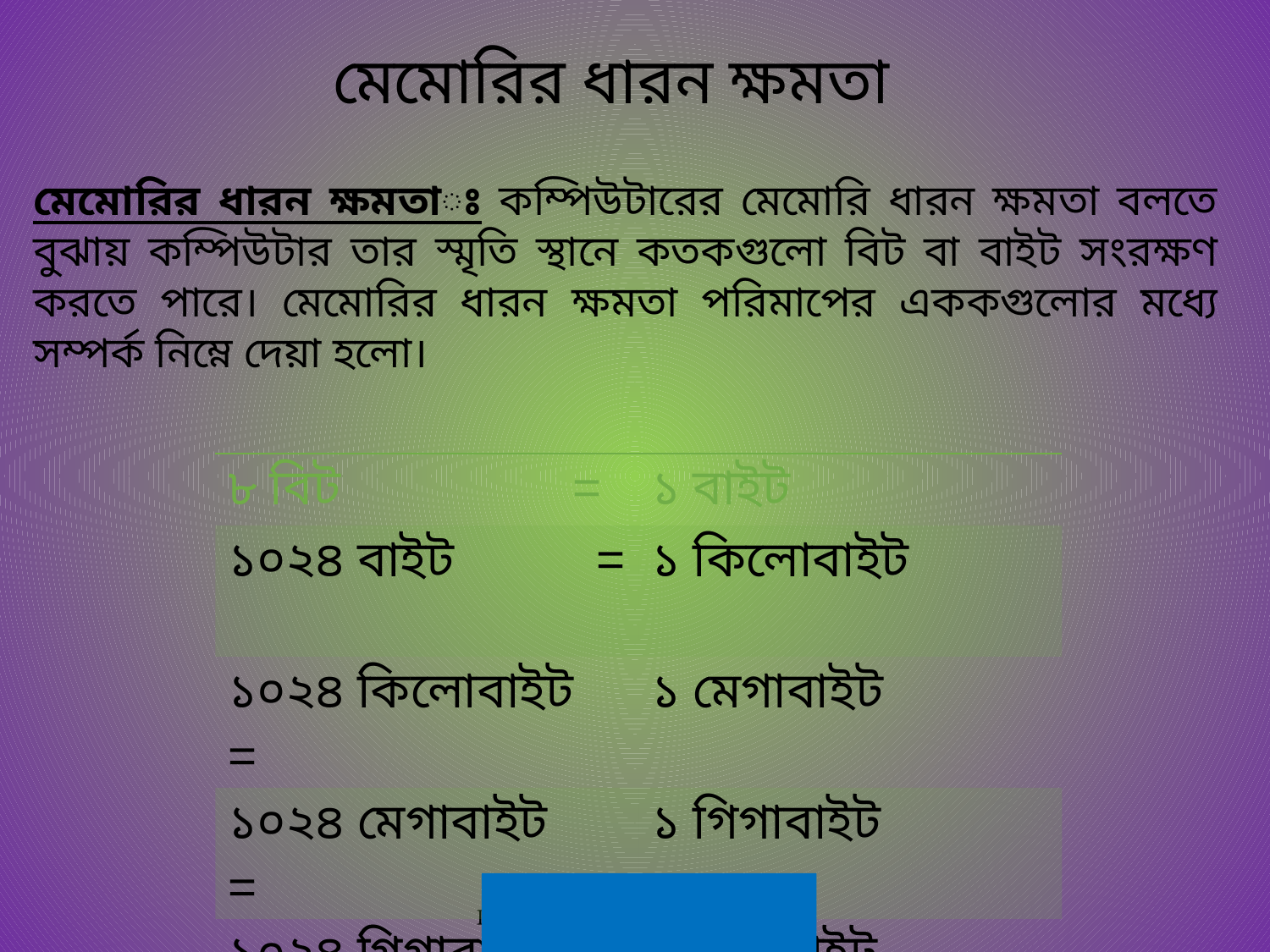

মেমোরির ধারন ক্ষমতা
মেমোরির ধারন ক্ষমতাঃ কম্পিউটারের মেমোরি ধারন ক্ষমতা বলতে বুঝায় কম্পিউটার তার স্মৃতি স্থানে কতকগুলো বিট বা বাইট সংরক্ষণ করতে পারে। মেমোরির ধারন ক্ষমতা পরিমাপের এককগুলোর মধ্যে সম্পর্ক নিম্নে দেয়া হলো।
| ৮ বিট = | ১ বাইট |
| --- | --- |
| ১০২৪ বাইট = | ১ কিলোবাইট |
| ১০২৪ কিলোবাইট = | ১ মেগাবাইট |
| ১০২৪ মেগাবাইট = | ১ গিগাবাইট |
| ১০২৪ গিগাবাইট = | ১ টেরাবাইট |